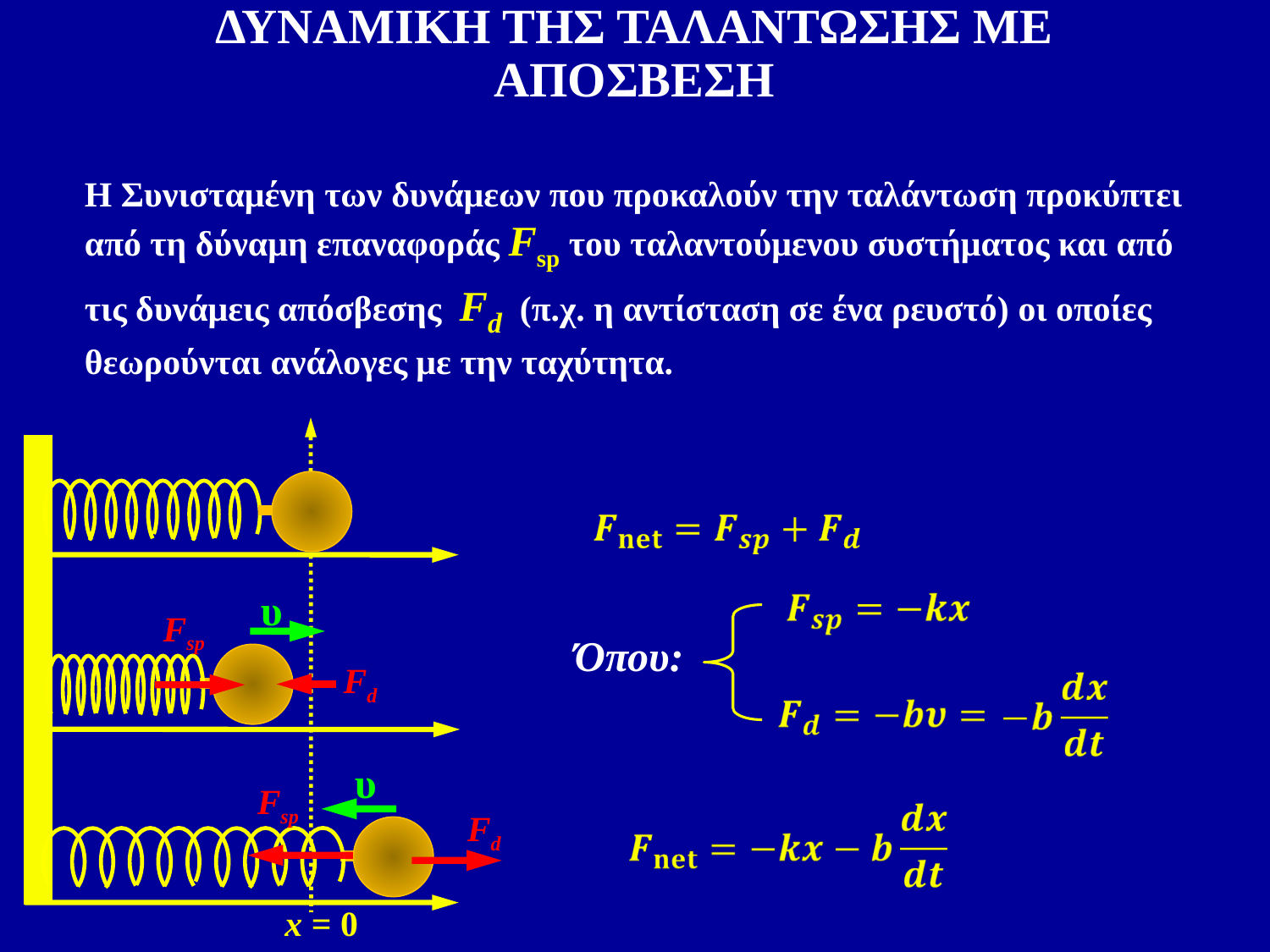

ΔΥΝΑΜΙΚΗ ΤΗΣ ΤΑΛΑΝΤΩΣΗΣ ΜΕ ΑΠΟΣΒΕΣΗ
Η Συνισταμένη των δυνάμεων που προκαλούν την ταλάντωση προκύπτει από τη δύναμη επαναφοράς Fsp του ταλαντούμενου συστήματος και από τις δυνάμεις απόσβεσης  Fd  (π.χ. η αντίσταση σε ένα ρευστό) οι οποίες θεωρούνται ανάλογες με την ταχύτητα.

x = 0

Fsp

Fsp

υ

Fd

υ
Fd

Όπου: